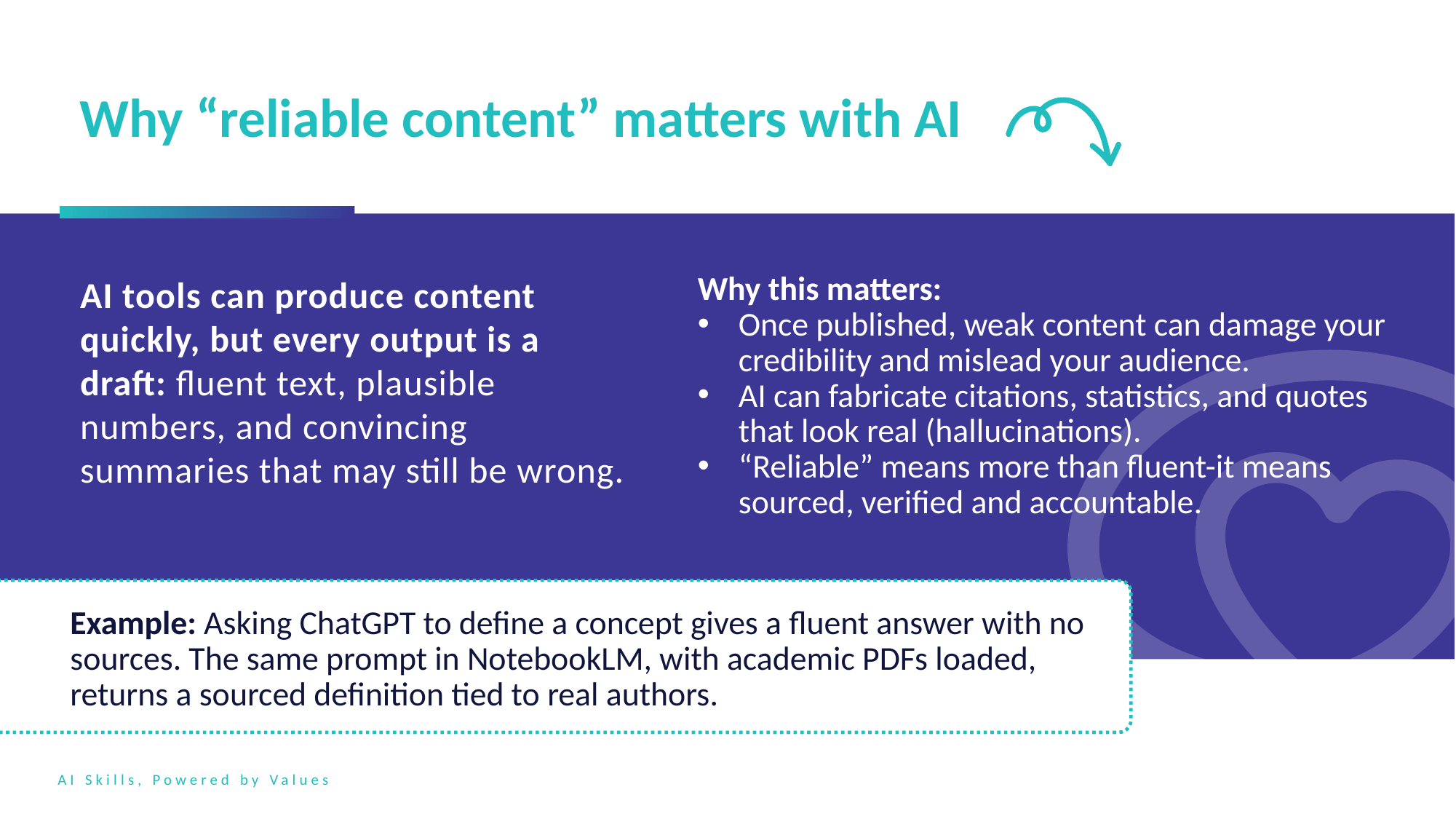

Why “reliable content” matters with AI

AI tools can produce content quickly, but every output is a draft: fluent text, plausible numbers, and convincing summaries that may still be wrong.

Why this matters:
Once published, weak content can damage your credibility and mislead your audience.
AI can fabricate citations, statistics, and quotes that look real (hallucinations).
“Reliable” means more than fluent-it means sourced, verified and accountable.

Example: Asking ChatGPT to define a concept gives a fluent answer with no sources. The same prompt in NotebookLM, with academic PDFs loaded, returns a sourced definition tied to real authors.